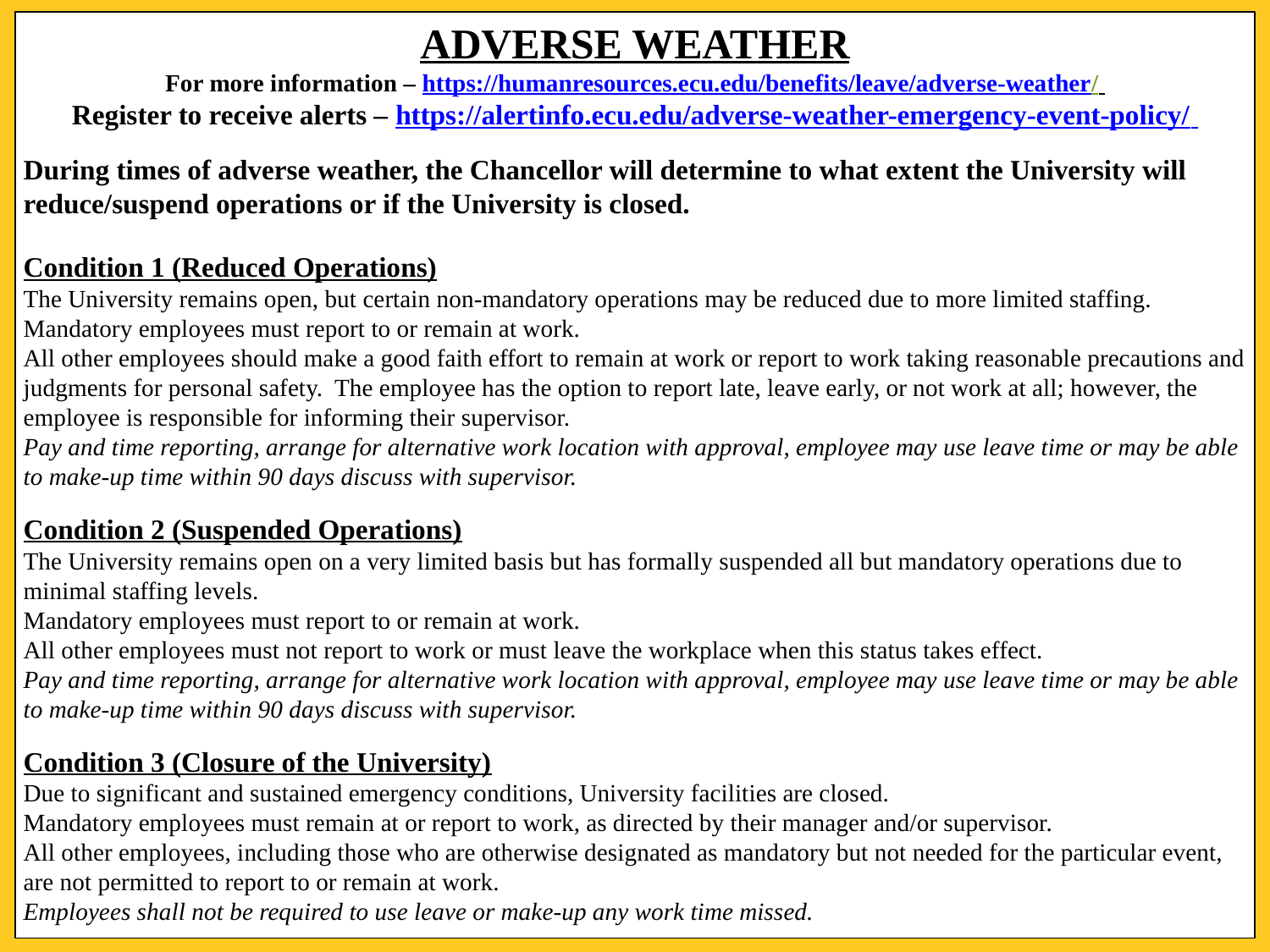

# ADVERSE WEATHER For more information – https://humanresources.ecu.edu/benefits/leave/adverse-weather/ Register to receive alerts – https://alertinfo.ecu.edu/adverse-weather-emergency-event-policy/

During times of adverse weather, the Chancellor will determine to what extent the University will reduce/suspend operations or if the University is closed.

Condition 1 (Reduced Operations)
The University remains open, but certain non-mandatory operations may be reduced due to more limited staffing.
Mandatory employees must report to or remain at work.
All other employees should make a good faith effort to remain at work or report to work taking reasonable precautions and judgments for personal safety.  The employee has the option to report late, leave early, or not work at all; however, the employee is responsible for informing their supervisor.
Pay and time reporting, arrange for alternative work location with approval, employee may use leave time or may be able to make-up time within 90 days discuss with supervisor.

Condition 2 (Suspended Operations)
The University remains open on a very limited basis but has formally suspended all but mandatory operations due to minimal staffing levels.
Mandatory employees must report to or remain at work.
All other employees must not report to work or must leave the workplace when this status takes effect.
Pay and time reporting, arrange for alternative work location with approval, employee may use leave time or may be able to make-up time within 90 days discuss with supervisor.

Condition 3 (Closure of the University)
Due to significant and sustained emergency conditions, University facilities are closed.
Mandatory employees must remain at or report to work, as directed by their manager and/or supervisor.
All other employees, including those who are otherwise designated as mandatory but not needed for the particular event,
are not permitted to report to or remain at work.
Employees shall not be required to use leave or make-up any work time missed.